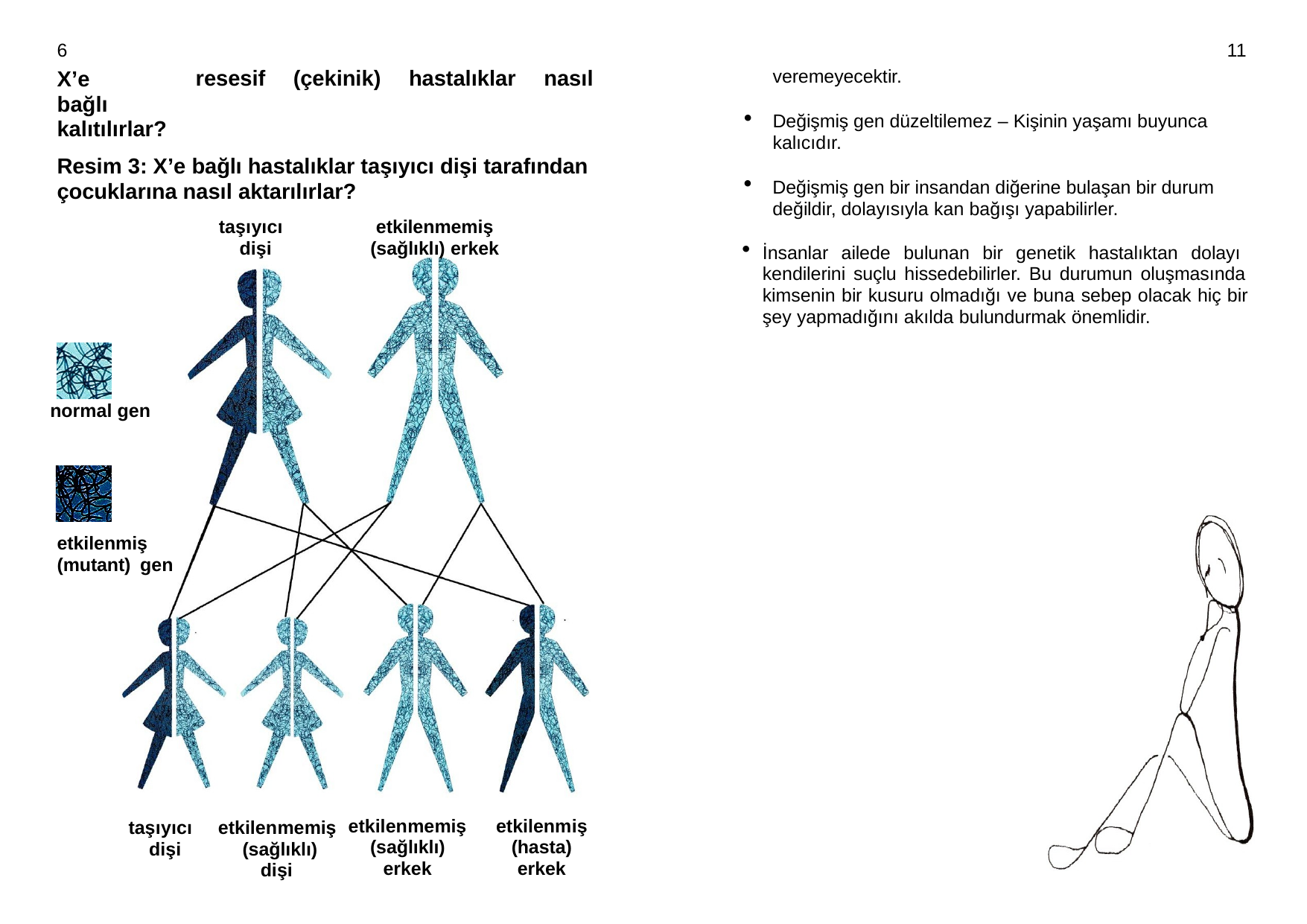

6
X’e	bağlı  kalıtılırlar?
11
resesif
(çekinik)
hastalıklar
nasıl
veremeyecektir.
Değişmiş gen düzeltilemez – Kişinin yaşamı buyunca  kalıcıdır.
Resim 3: X’e bağlı hastalıklar taşıyıcı dişi tarafından  çocuklarına nasıl aktarılırlar?
Değişmiş gen bir insandan diğerine bulaşan bir durum  değildir, dolayısıyla kan bağışı yapabilirler.
taşıyıcı  dişi
etkilenmemiş  (sağlıklı) erkek
İnsanlar ailede bulunan bir genetik hastalıktan dolayı  kendilerini suçlu hissedebilirler. Bu durumun oluşmasında  kimsenin bir kusuru olmadığı ve buna sebep olacak hiç bir  şey yapmadığını akılda bulundurmak önemlidir.

normal gen

etkilenmiş  (mutant) gen
taşıyıcı  dişi
etkilenmemiş  (sağlıklı)
dişi
etkilenmemiş  (sağlıklı)  erkek
etkilenmiş  (hasta)  erkek